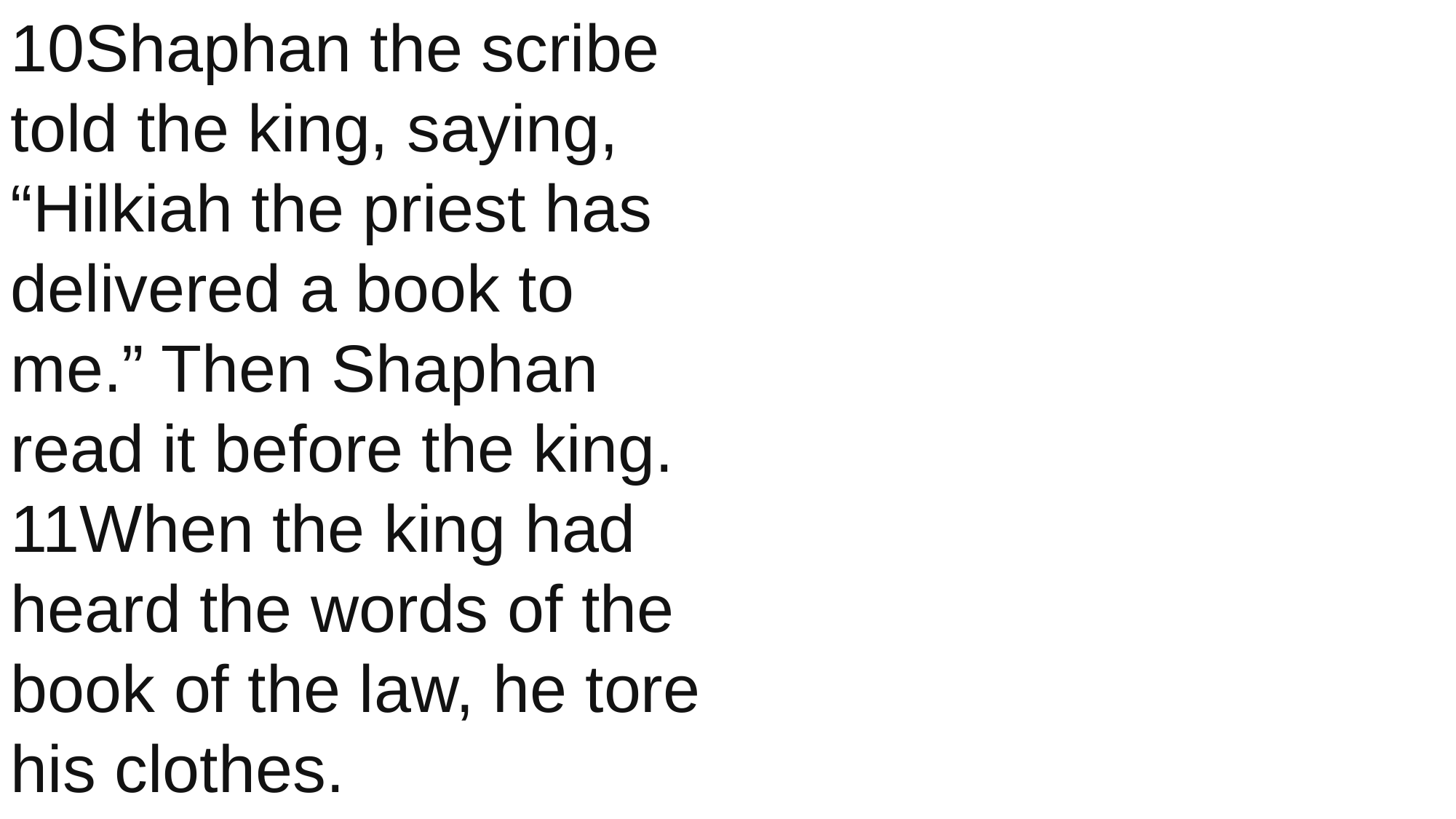

10Shaphan the scribe told the king, saying, “Hilkiah the priest has delivered a book to me.” Then Shaphan read it before the king.
11When the king had heard the words of the book of the law, he tore his clothes.
 John